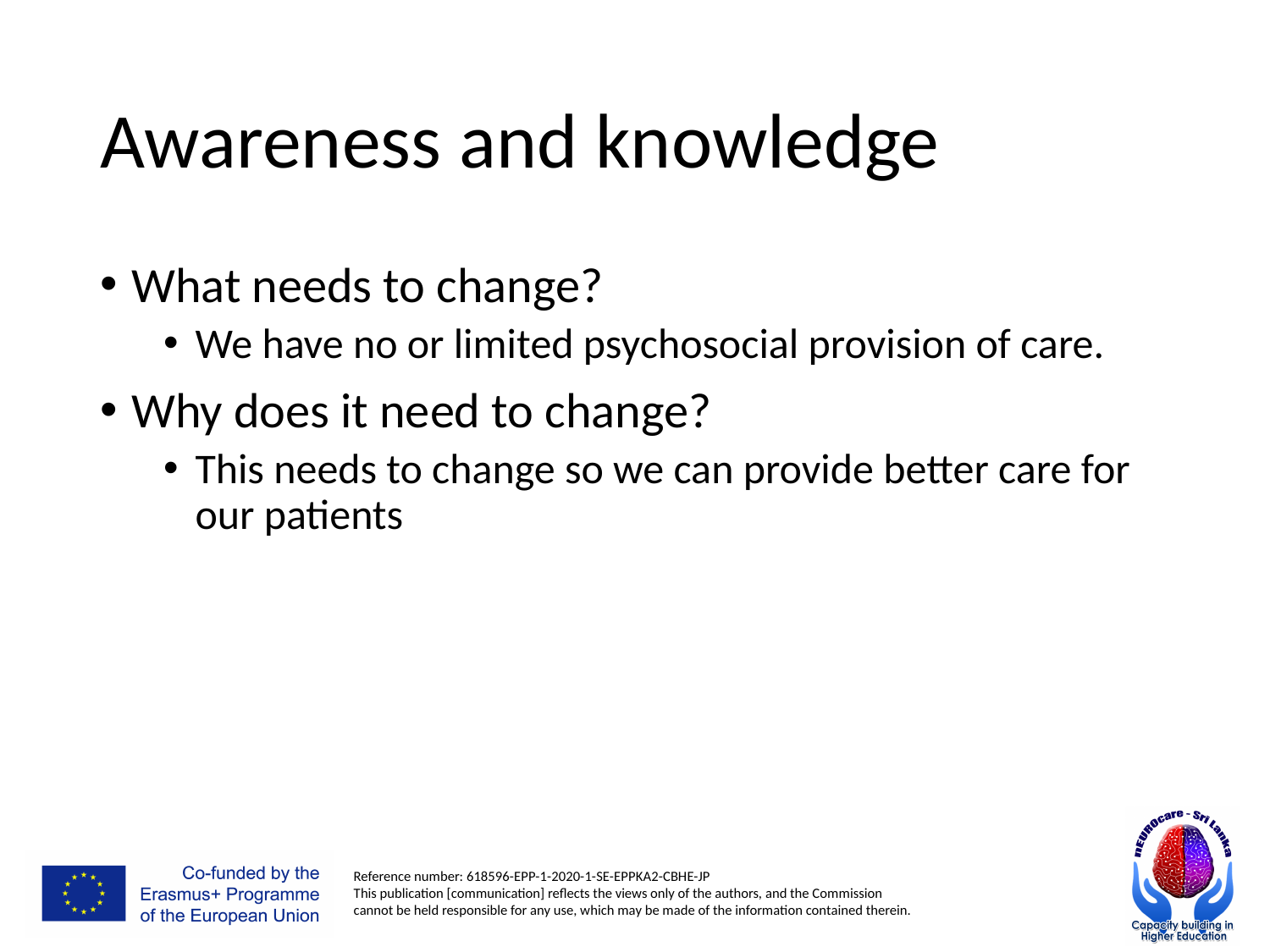

# Awareness and knowledge
What needs to change?
We have no or limited psychosocial provision of care.
Why does it need to change?
This needs to change so we can provide better care for our patients